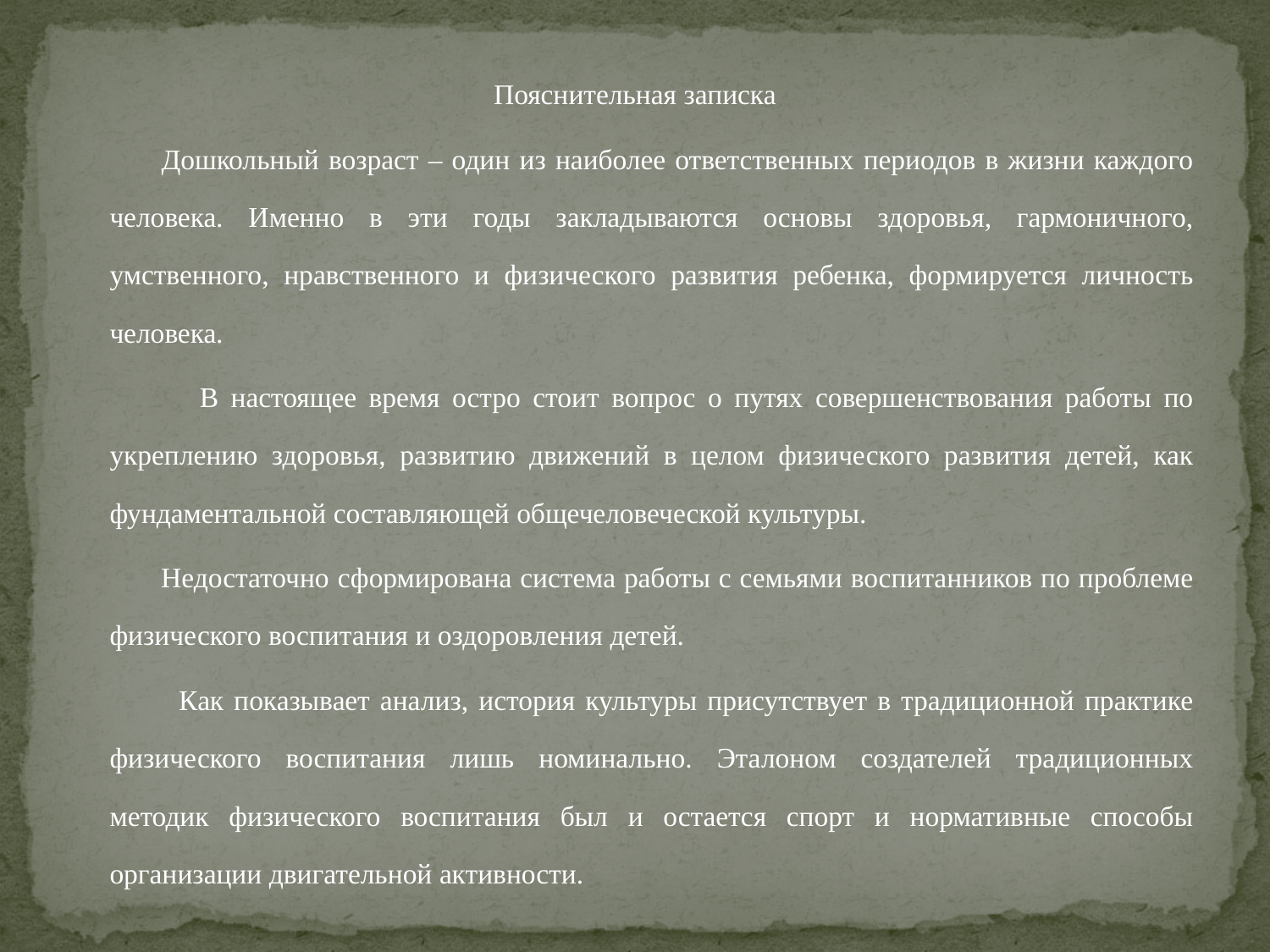

Пояснительная записка
         Дошкольный возраст – один из наиболее ответственных периодов в жизни каждого человека. Именно в эти годы закладываются основы здоровья, гармоничного, умственного, нравственного и физического развития ребенка, формируется личность человека.
          В настоящее время остро стоит вопрос о путях совершенствования работы по укреплению здоровья, развитию движений в целом физического развития детей, как фундаментальной составляющей общечеловеческой культуры.
          Недостаточно сформирована система работы с семьями воспитанников по проблеме физического воспитания и оздоровления детей.
          Как показывает анализ, история культуры присутствует в традиционной практике физического воспитания лишь номинально. Эталоном создателей традиционных методик физического воспитания был и остается спорт и нормативные способы организации двигательной активности.